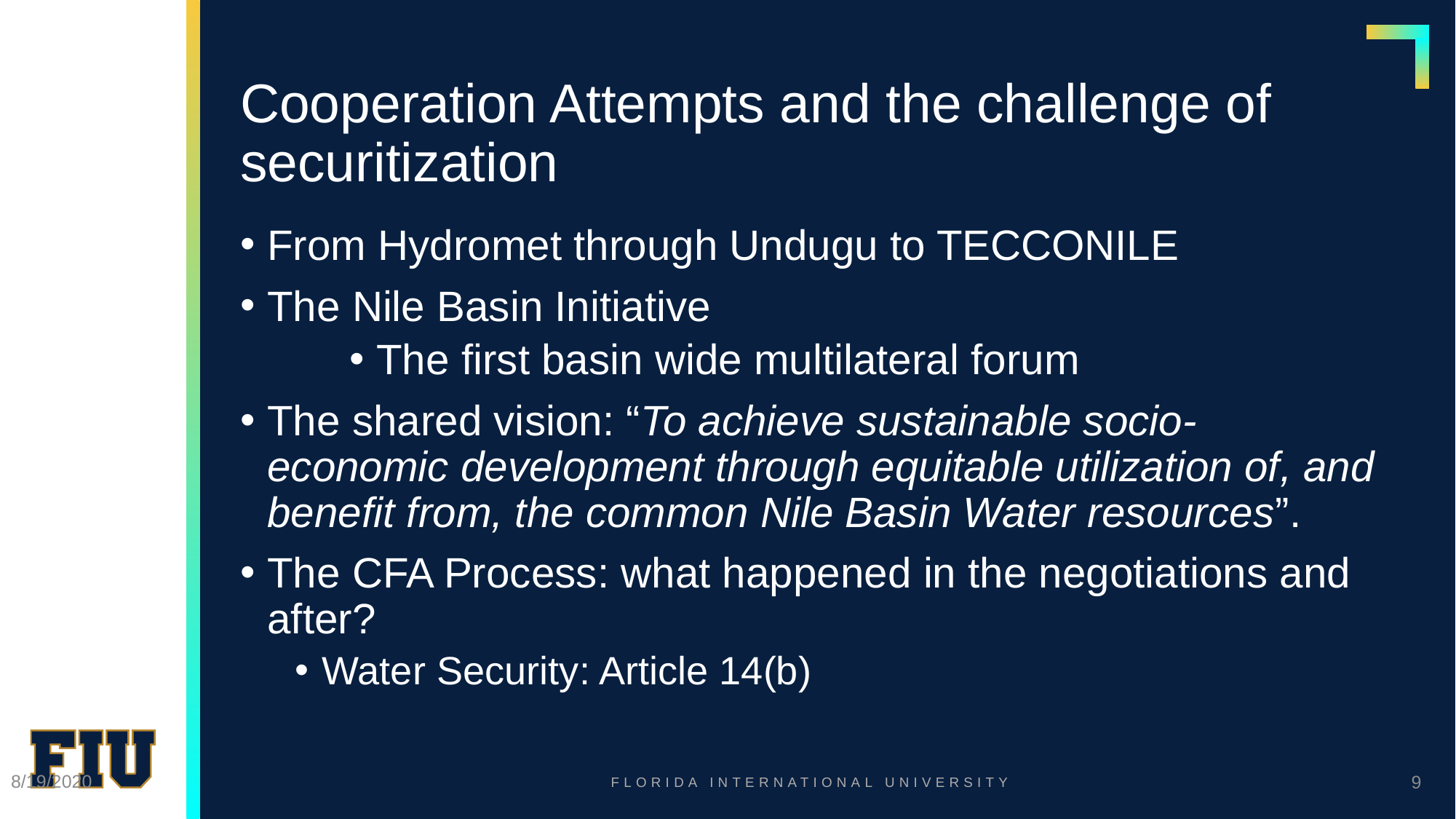

# Cooperation Attempts and the challenge of securitization
From Hydromet through Undugu to TECCONILE
The Nile Basin Initiative
The first basin wide multilateral forum
The shared vision: “To achieve sustainable socio-economic development through equitable utilization of, and benefit from, the common Nile Basin Water resources”.
The CFA Process: what happened in the negotiations and after?
Water Security: Article 14(b)
8/19/2020
9